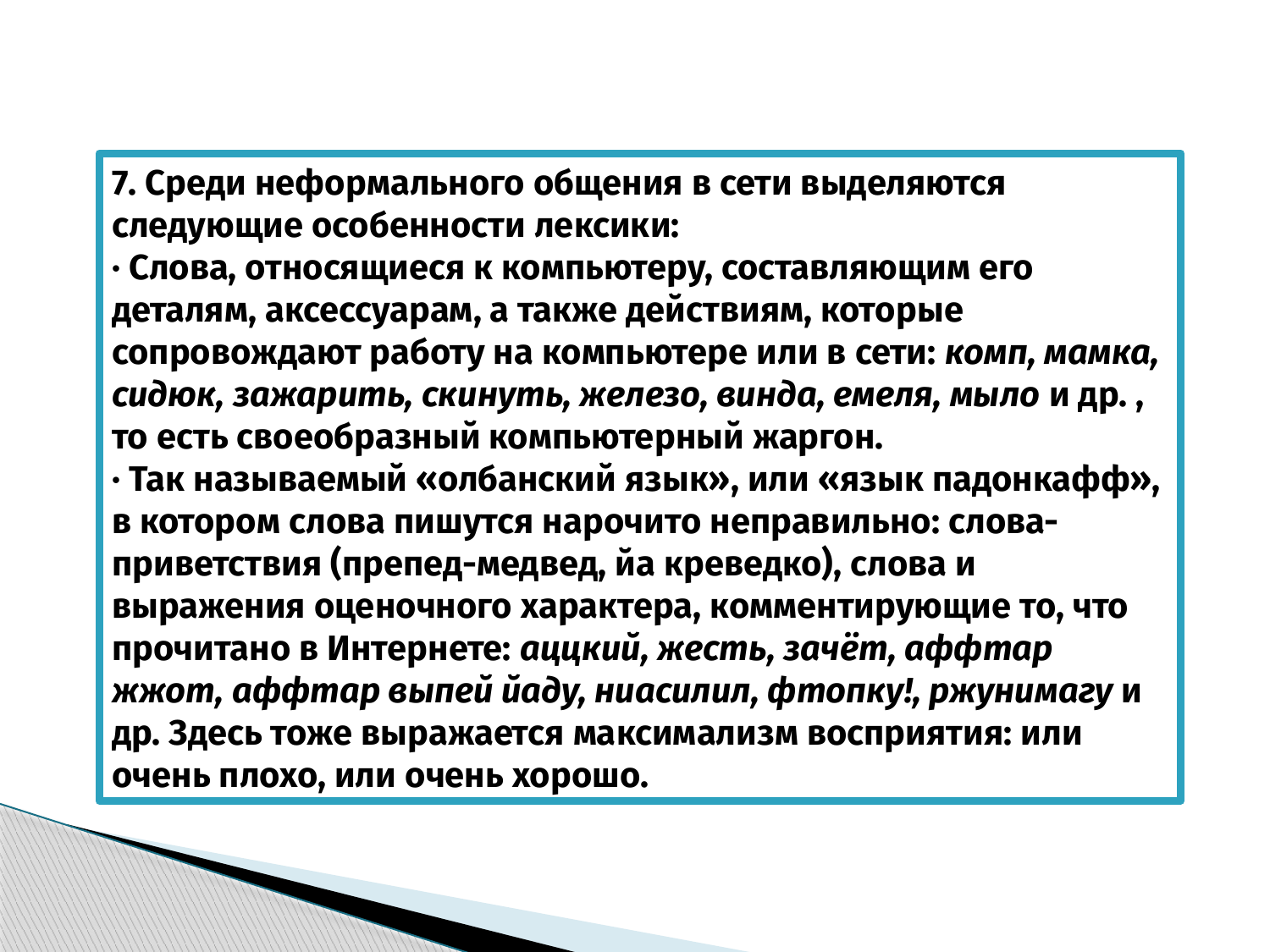

7. Среди неформального общения в сети выделяются следующие особенности лексики:
· Слова, относящиеся к компьютеру, составляющим его деталям, аксессуарам, а также действиям, которые сопровождают работу на компьютере или в сети: комп, мамка, сидюк, зажарить, скинуть, железо, винда, емеля, мыло и др. , то есть своеобразный компьютерный жаргон.
· Так называемый «олбанский язык», или «язык падонкафф», в котором слова пишутся нарочито неправильно: слова-приветствия (препед-медвед, йа креведко), слова и выражения оценочного характера, комментирующие то, что прочитано в Интернете: аццкий, жесть, зачёт, аффтар жжот, аффтар выпей йаду, ниасилил, фтопку!, ржунимагу и др. Здесь тоже выражается максимализм восприятия: или очень плохо, или очень хорошо.